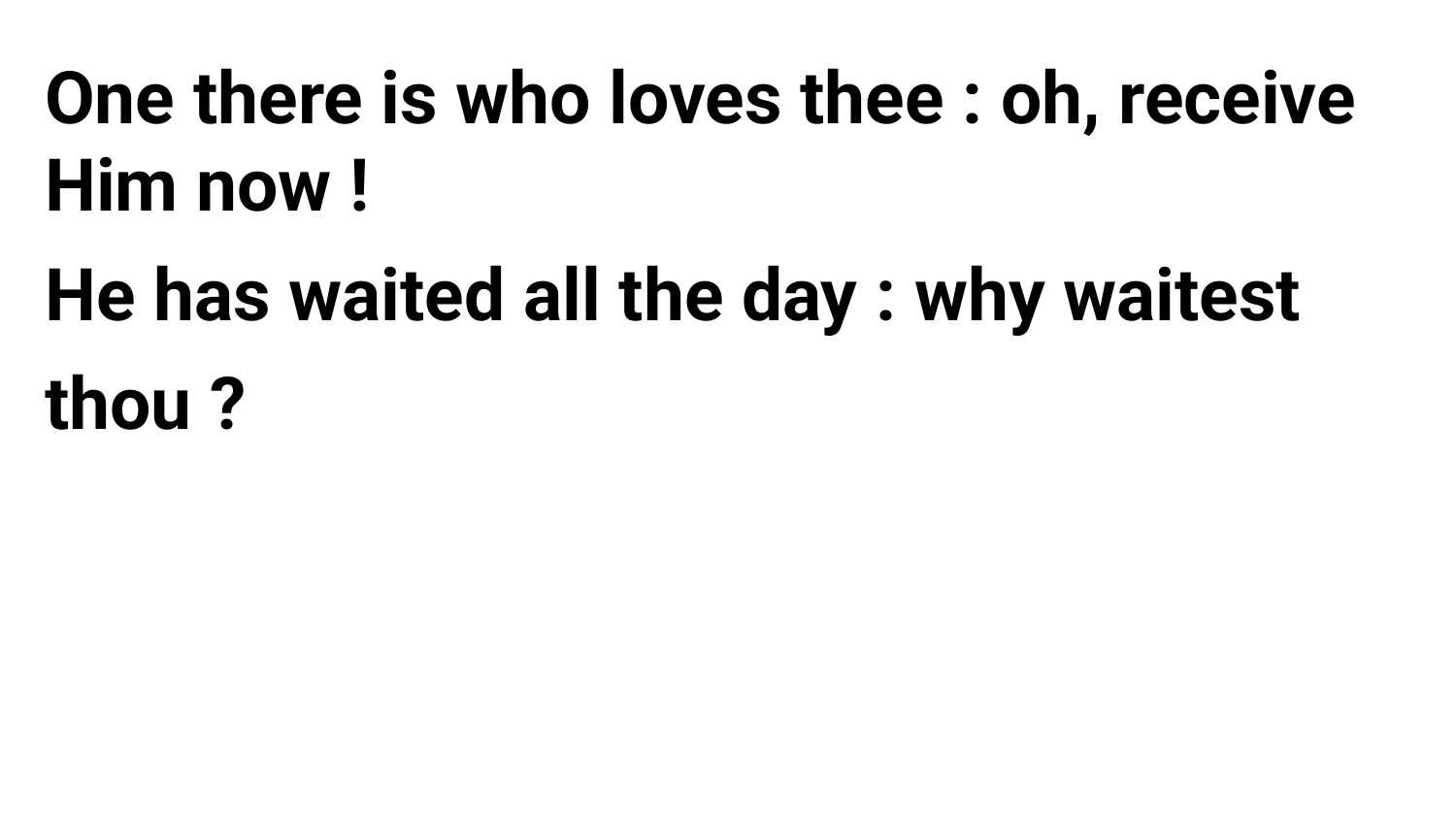

One there is who loves thee : oh, receive Him now !
He has waited all the day : why waitest thou ?